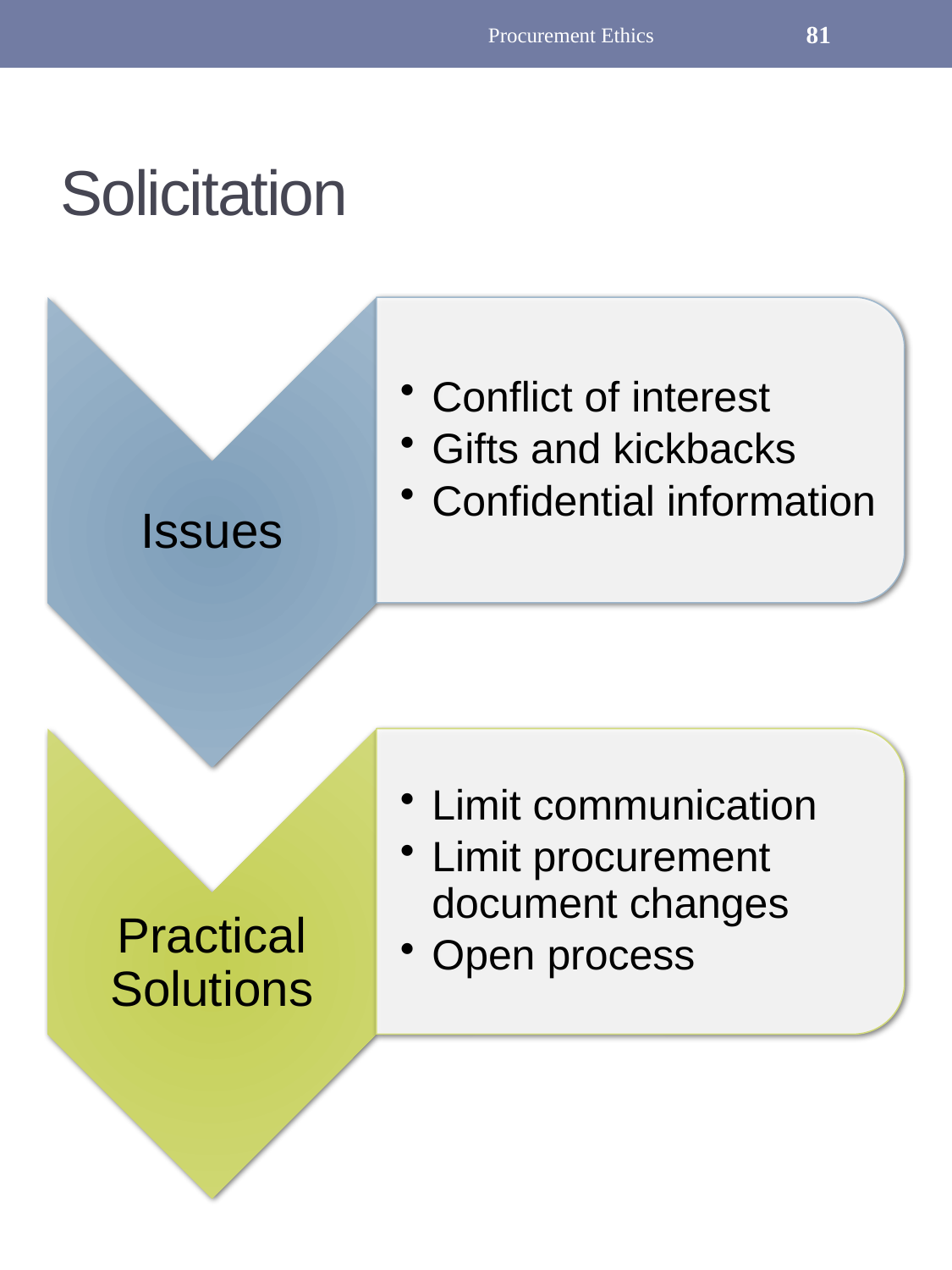

Procurement Ethics
81
# Solicitation
Issues
Conflict of interest
Gifts and kickbacks
Confidential information
Practical Solutions
Limit communication
Limit procurement document changes
Open process